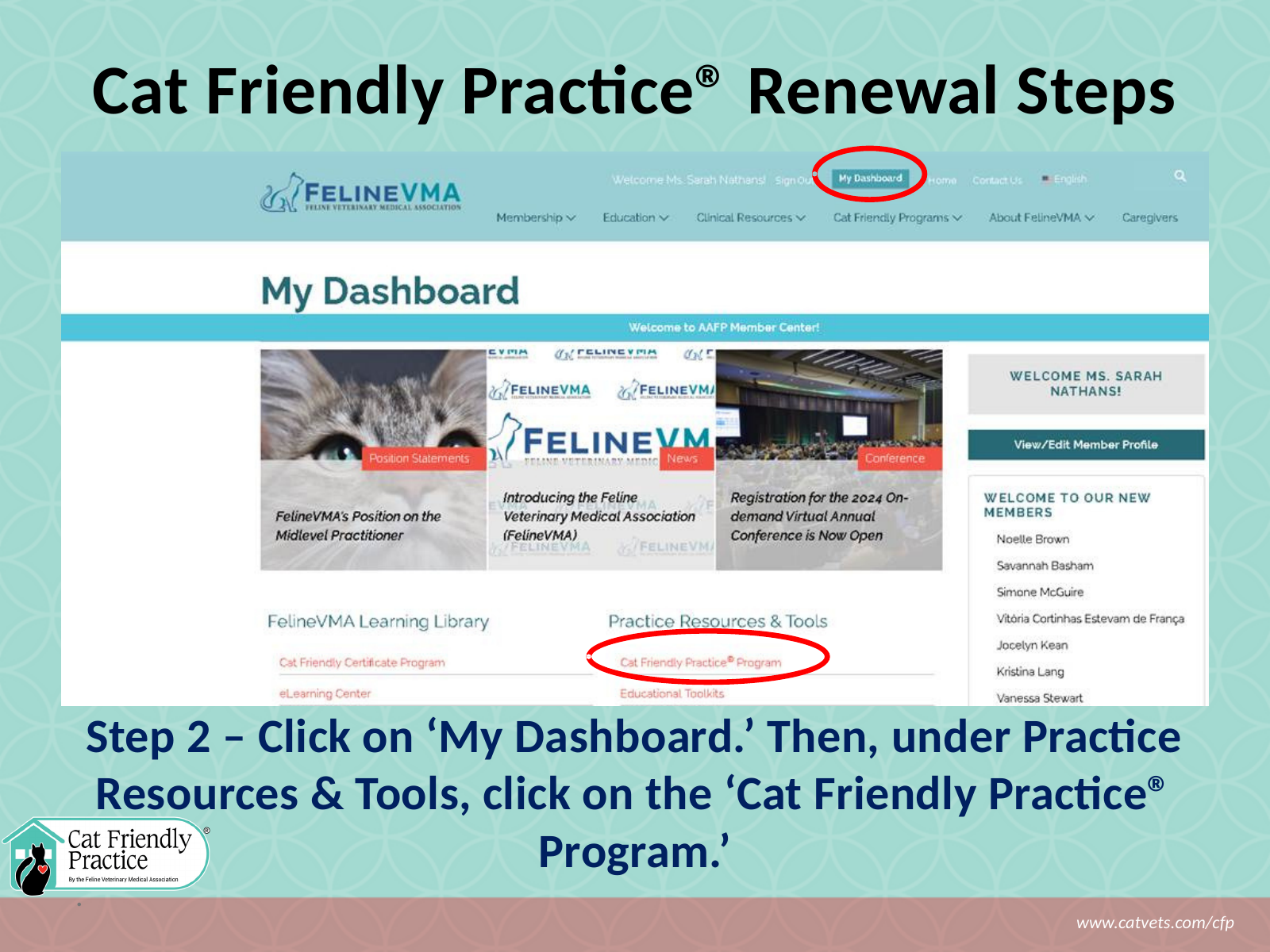

Cat Friendly Practice® Renewal Steps

(2006 – 2011)

Step 2 – Click on ‘My Dashboard.’ Then, under Practice Resources & Tools, click on the ‘Cat Friendly Practice® Program.’
.

www.catvets.com/cfp